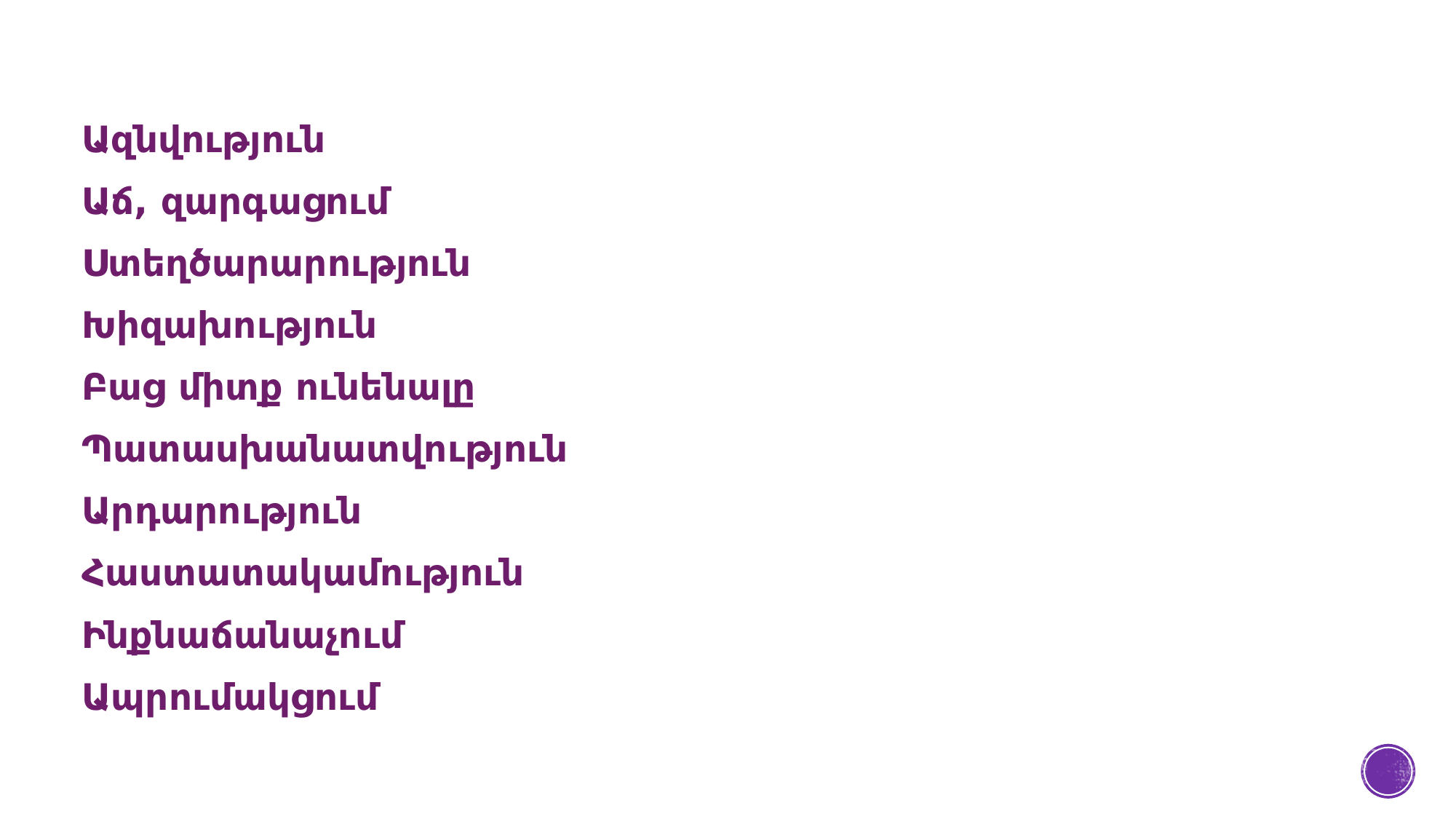

Ազնվություն
Աճ, զարգացում
Ստեղծարարություն
Խիզախություն
Բաց միտք ունենալը
Պատասխանատվություն
Արդարություն
Հաստատակամություն
Ինքնաճանաչում
Ապրումակցում